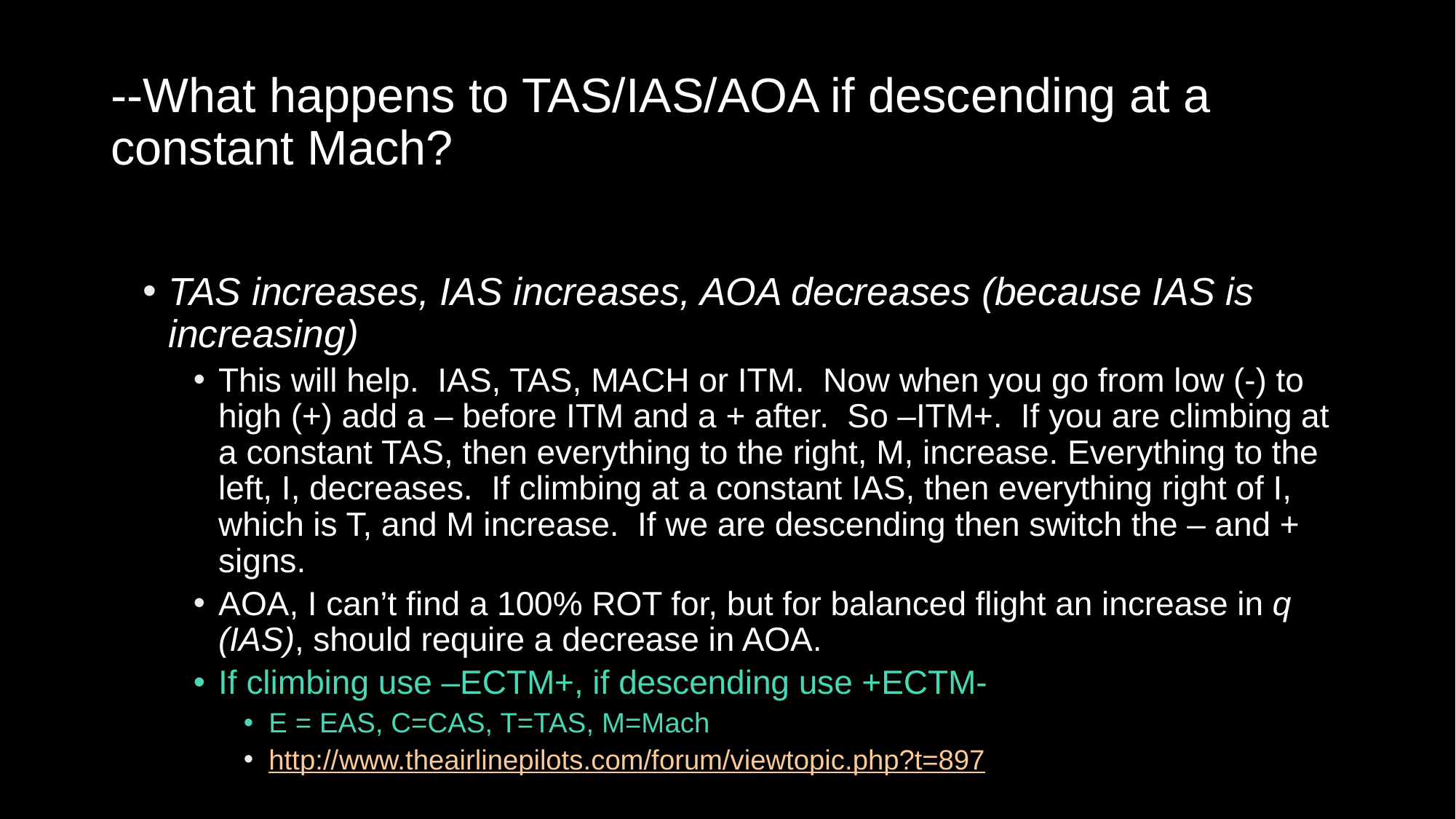

# --What happens to TAS/IAS/AOA if descending at a constant Mach?
TAS increases, IAS increases, AOA decreases (because IAS is increasing)
This will help.  IAS, TAS, MACH or ITM.  Now when you go from low (-) to high (+) add a – before ITM and a + after.  So –ITM+.  If you are climbing at a constant TAS, then everything to the right, M, increase. Everything to the left, I, decreases.  If climbing at a constant IAS, then everything right of I, which is T, and M increase.  If we are descending then switch the – and + signs.
AOA, I can’t find a 100% ROT for, but for balanced flight an increase in q (IAS), should require a decrease in AOA.
If climbing use –ECTM+, if descending use +ECTM-
E = EAS, C=CAS, T=TAS, M=Mach
http://www.theairlinepilots.com/forum/viewtopic.php?t=897